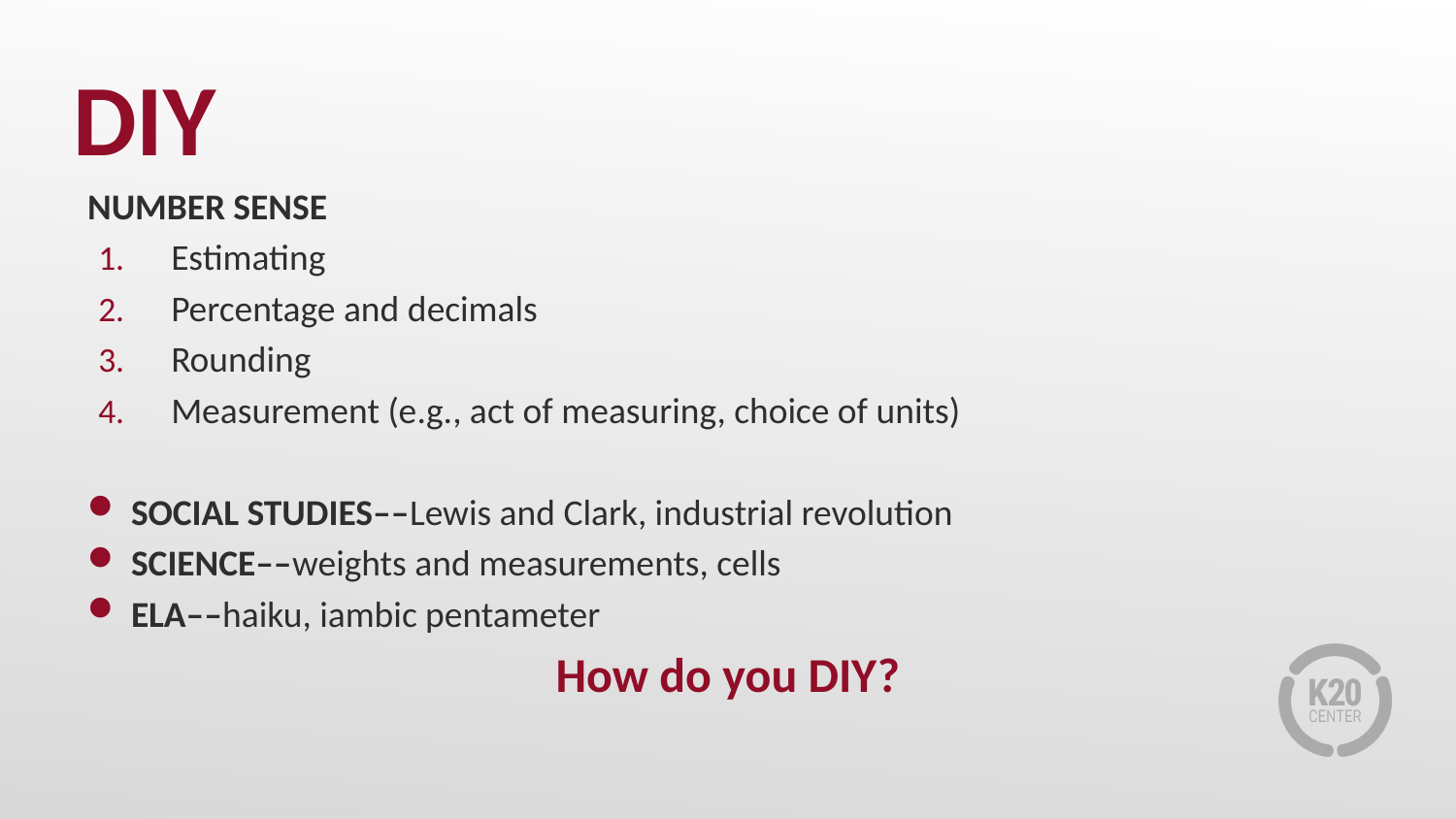

# DIY
NUMBER SENSE
Estimating
Percentage and decimals
Rounding
Measurement (e.g., act of measuring, choice of units)

SOCIAL STUDIES––Lewis and Clark, industrial revolution
SCIENCE––weights and measurements, cells
ELA––haiku, iambic pentameter
How do you DIY?